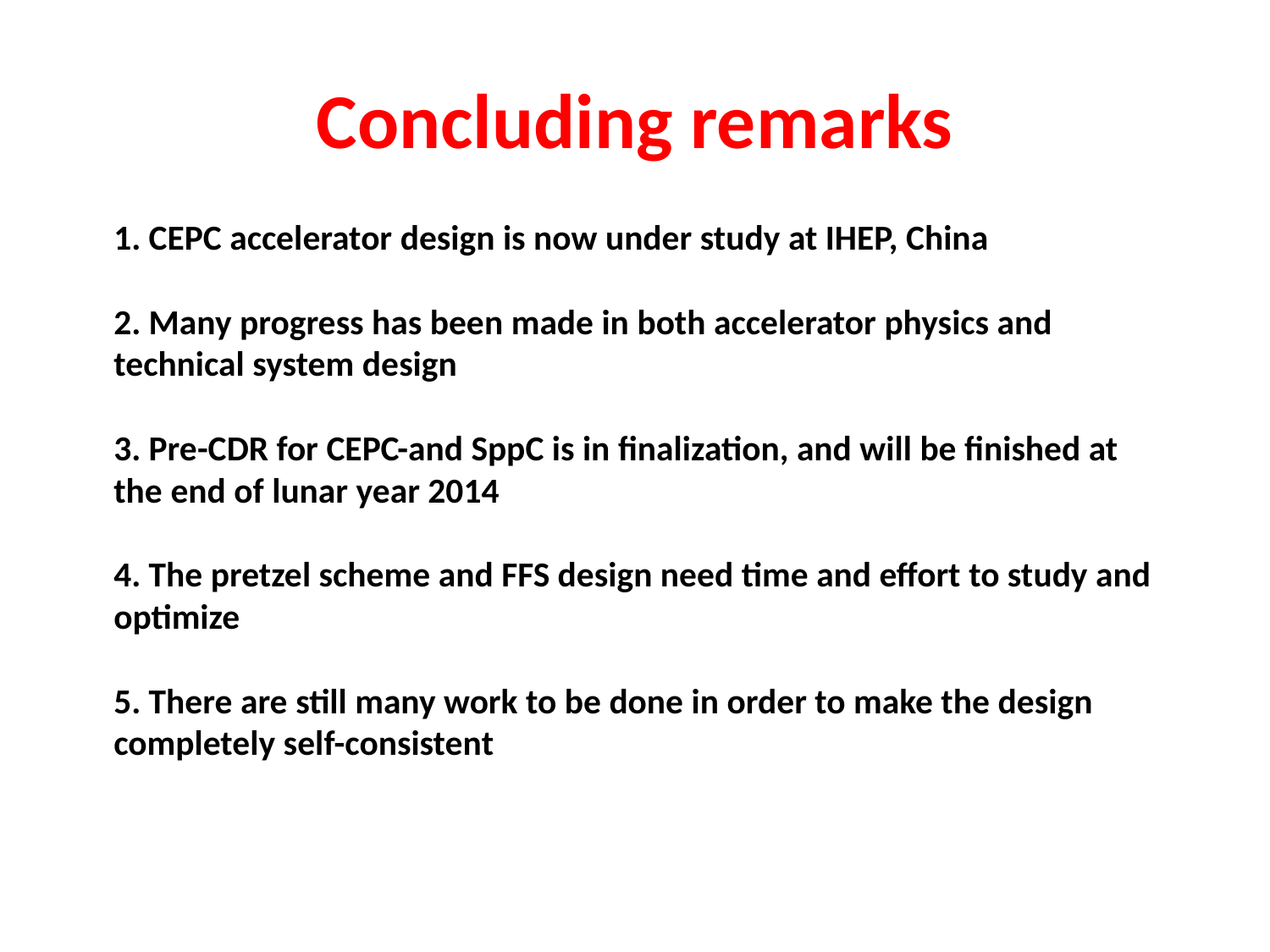

# Concluding remarks
1. CEPC accelerator design is now under study at IHEP, China
2. Many progress has been made in both accelerator physics and technical system design
3. Pre-CDR for CEPC-and SppC is in finalization, and will be finished at the end of lunar year 2014
4. The pretzel scheme and FFS design need time and effort to study and optimize

5. There are still many work to be done in order to make the design completely self-consistent